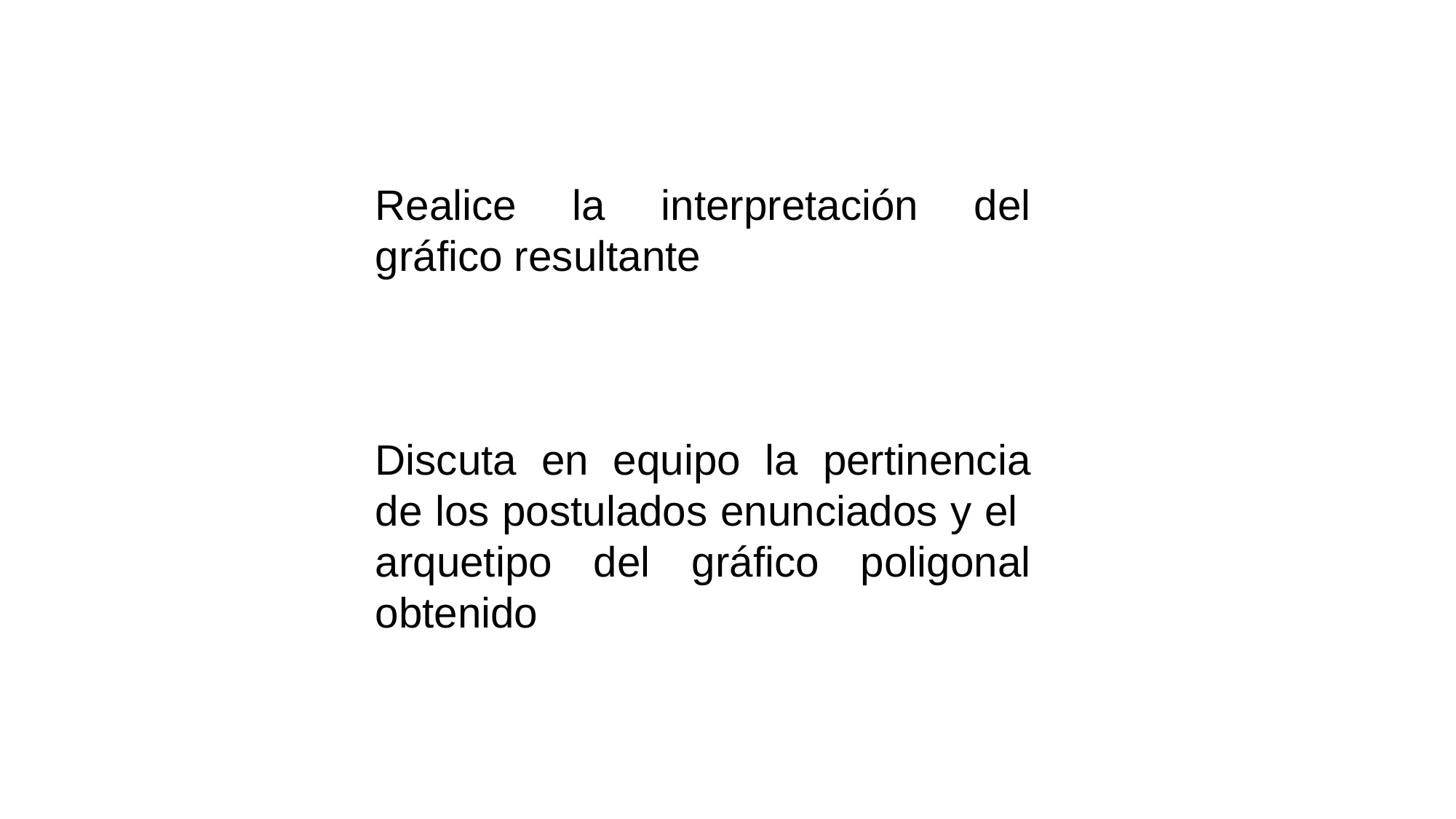

Realice la interpretación del gráfico resultante

Discuta en equipo la pertinencia de los postulados enunciados y el  arquetipo del gráfico poligonal obtenido